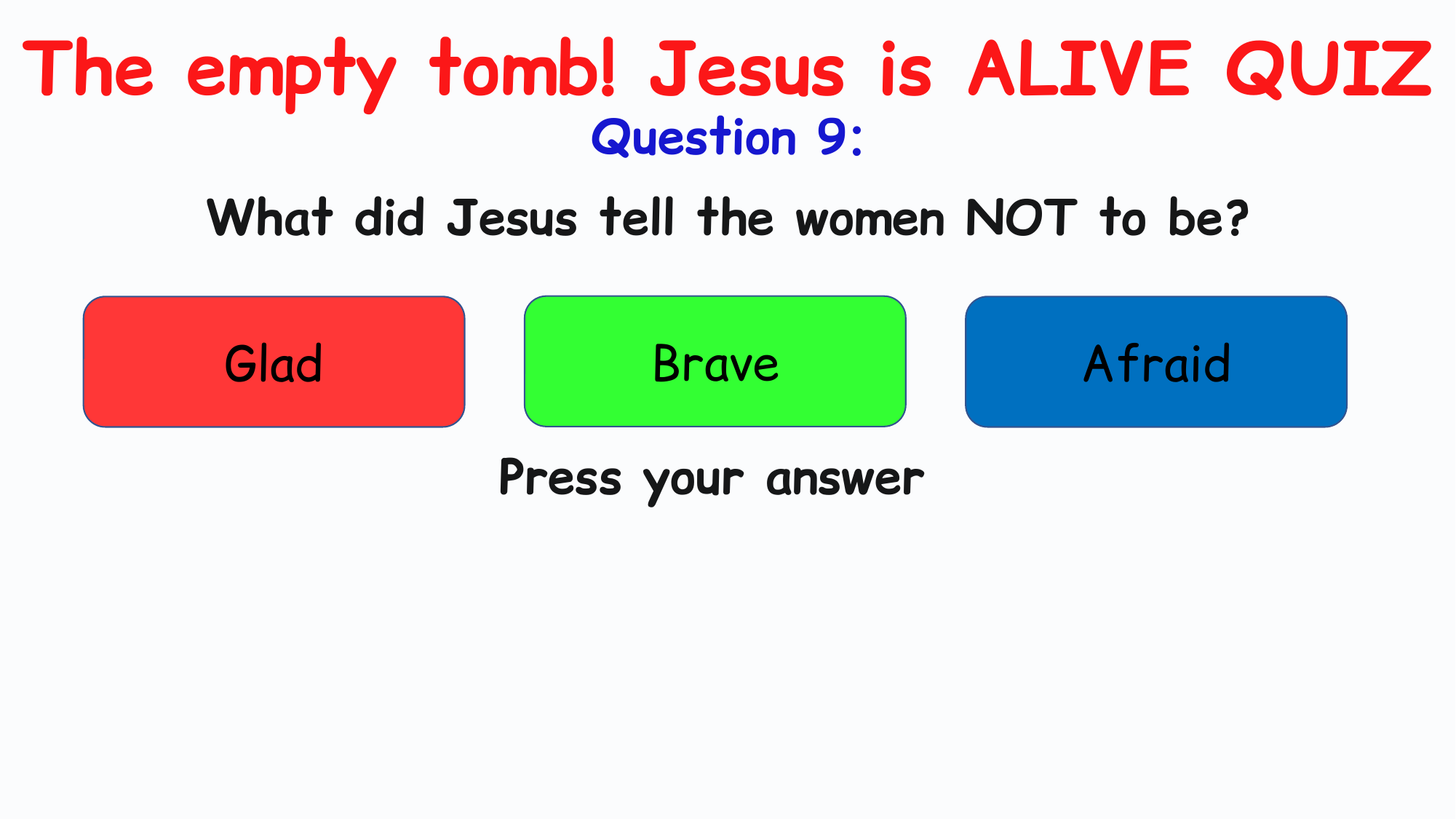

Question 9:
What did Jesus tell the women NOT to be?
Brave
Glad
Afraid
Press your answer